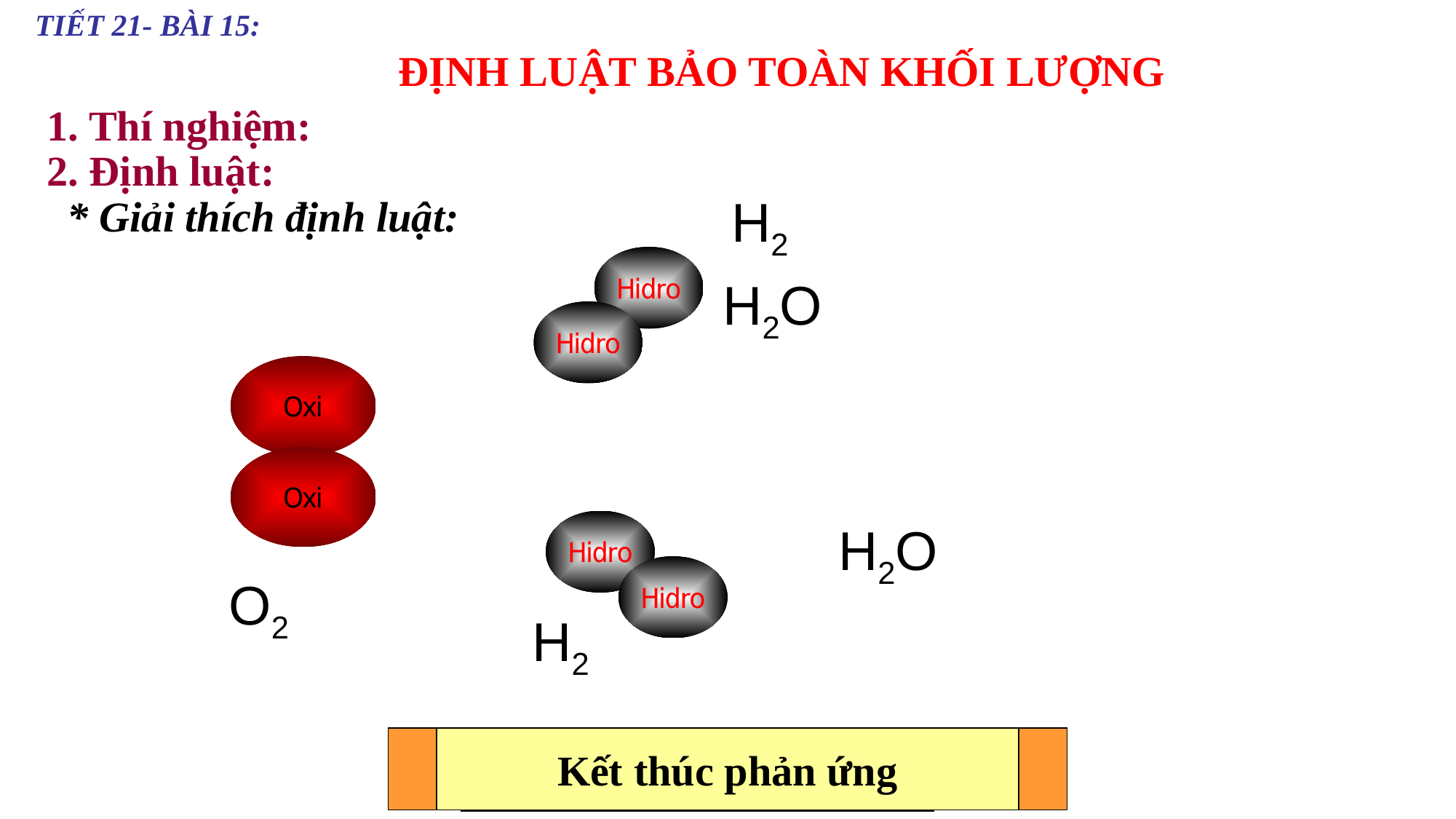

TIẾT 21- BÀI 15:
ĐỊNH LUẬT BẢO TOÀN KHỐI LƯỢNG
1. Thí nghiệm:
2. Định luật:
H2
* Giải thích định luật:
Hidro
H2O
Hidro
Oxi
Oxi
Hidro
H2O
Hidro
O2
H2
    Trong quá trình phản ứng
Kết thúc phản ứng
Trước phản ứng